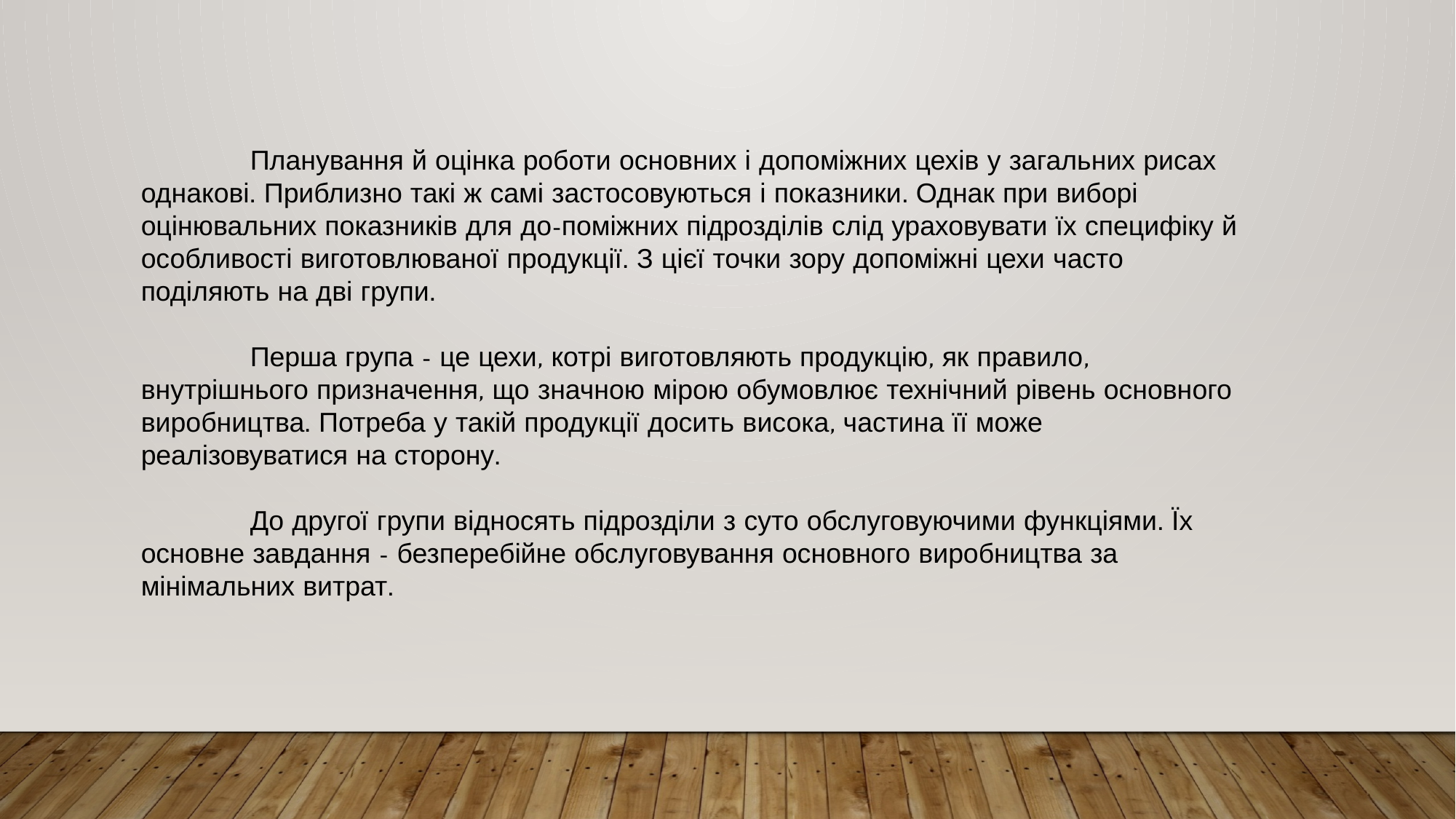

Планування й оцінка роботи основних і допоміжних цехів у загальних рисах однакові. Приблизно такі ж самі застосовуються і показники. Однак при виборі оцінювальних показників для до-поміжних підрозділів слід ураховувати їх специфіку й особливості виготовлюваної продукції. З цієї точки зору допоміжні цехи часто поділяють на дві групи.

	Перша група - це цехи, котрі виготовляють продукцію, як правило, внутрішнього призначення, що значною мірою обумовлює технічний рівень основного виробництва. Потреба у такій продукції досить висока, частина її може реалізовуватися на сторону.

	До другої групи відносять підрозділи з суто обслуговуючими функціями. Їх основне завдання - безперебійне обслуговування основного виробництва за мінімальних витрат.